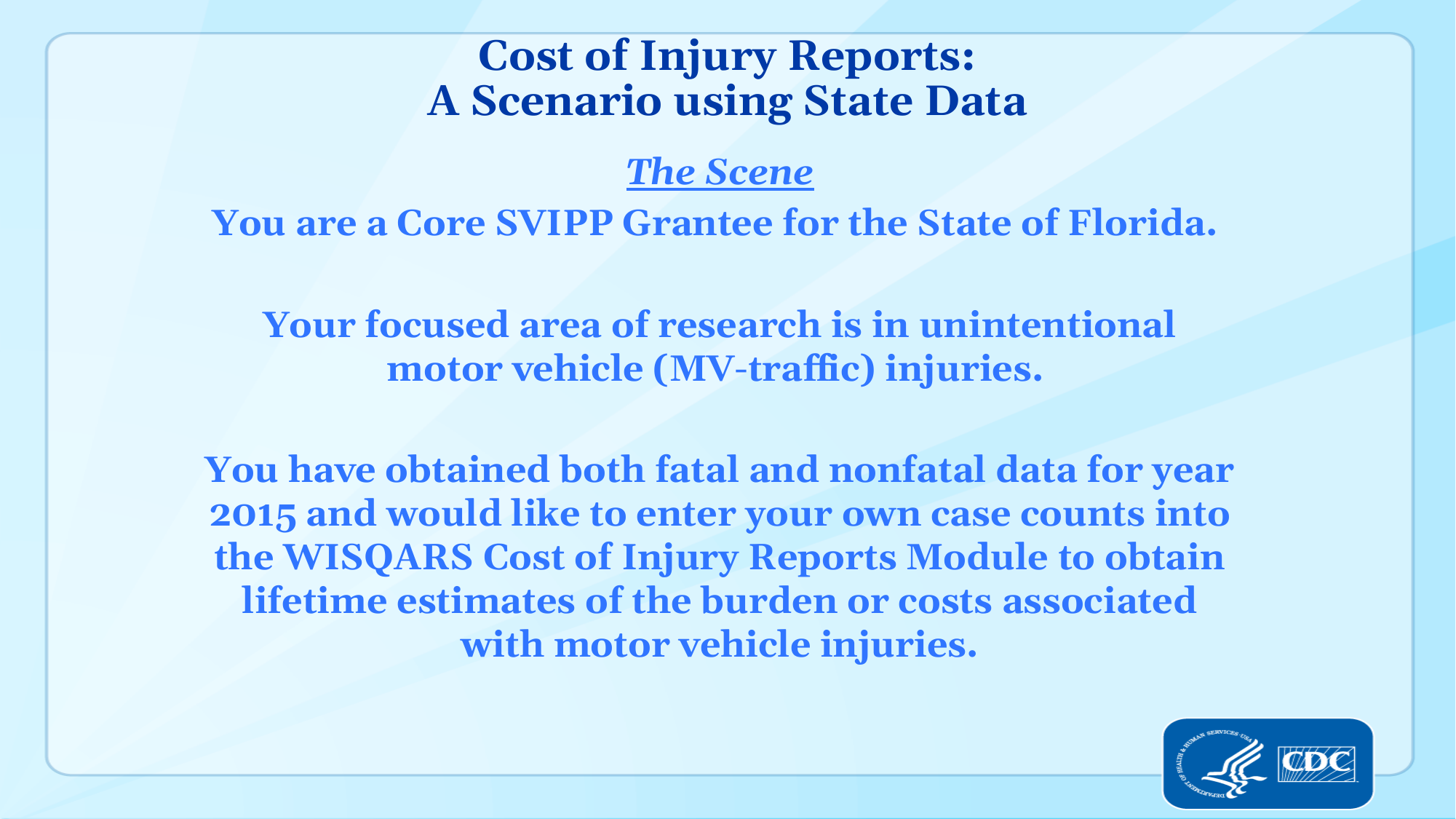

# Cost of Injury Reports: A Scenario using State Data
The Scene
You are a Core SVIPP Grantee for the State of Florida.

Your focused area of research is in unintentional motor vehicle (MV-traffic) injuries.

You have obtained both fatal and nonfatal data for year 2015 and would like to enter your own case counts into the WISQARS Cost of Injury Reports Module to obtain lifetime estimates of the burden or costs associated with motor vehicle injuries.